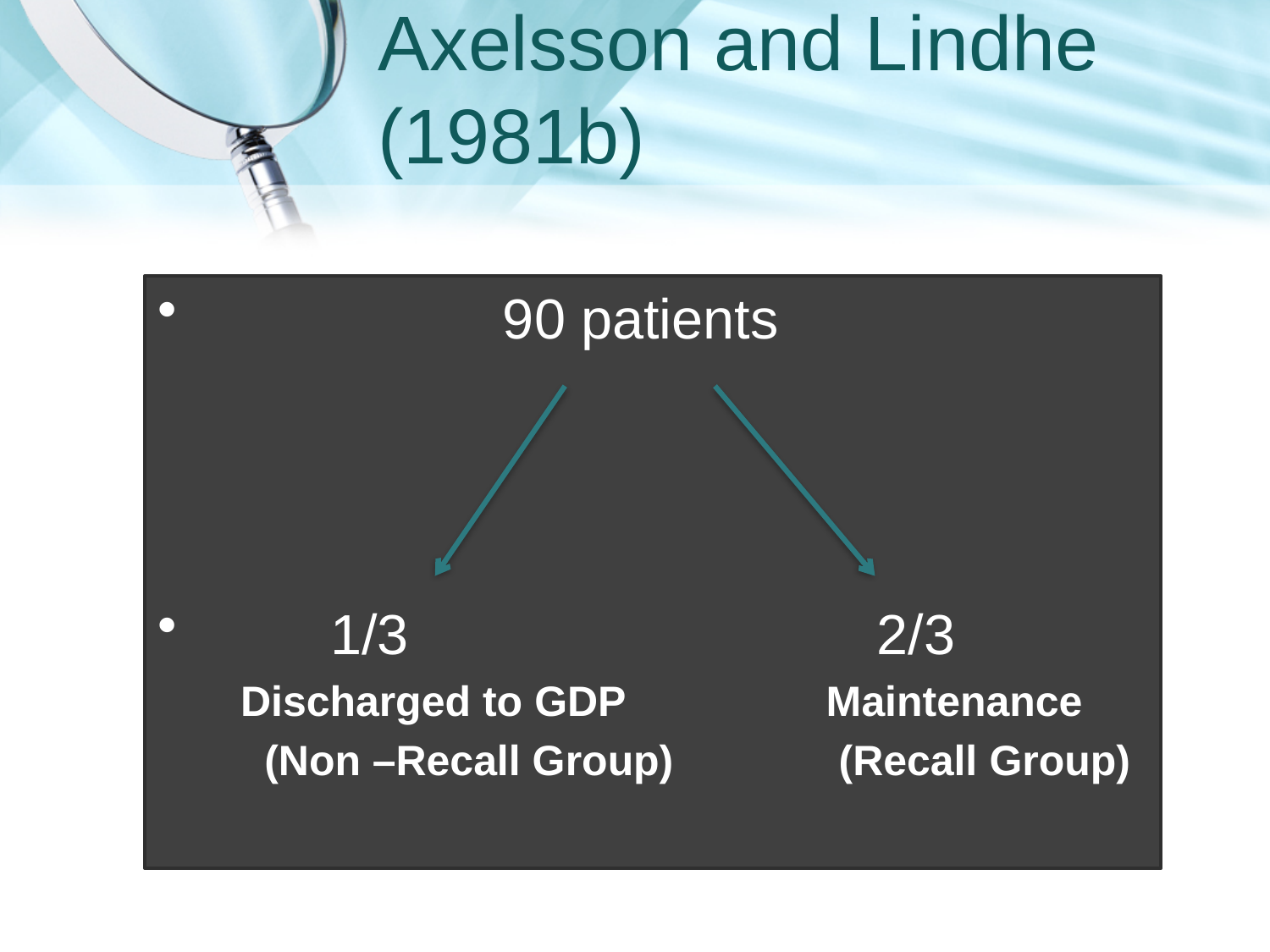

# Axelsson and Lindhe (1981b)
                   90 patients

        1/3                              2/3
       Discharged to GDP                 Maintenance
         (Non –Recall Group)              (Recall Group)